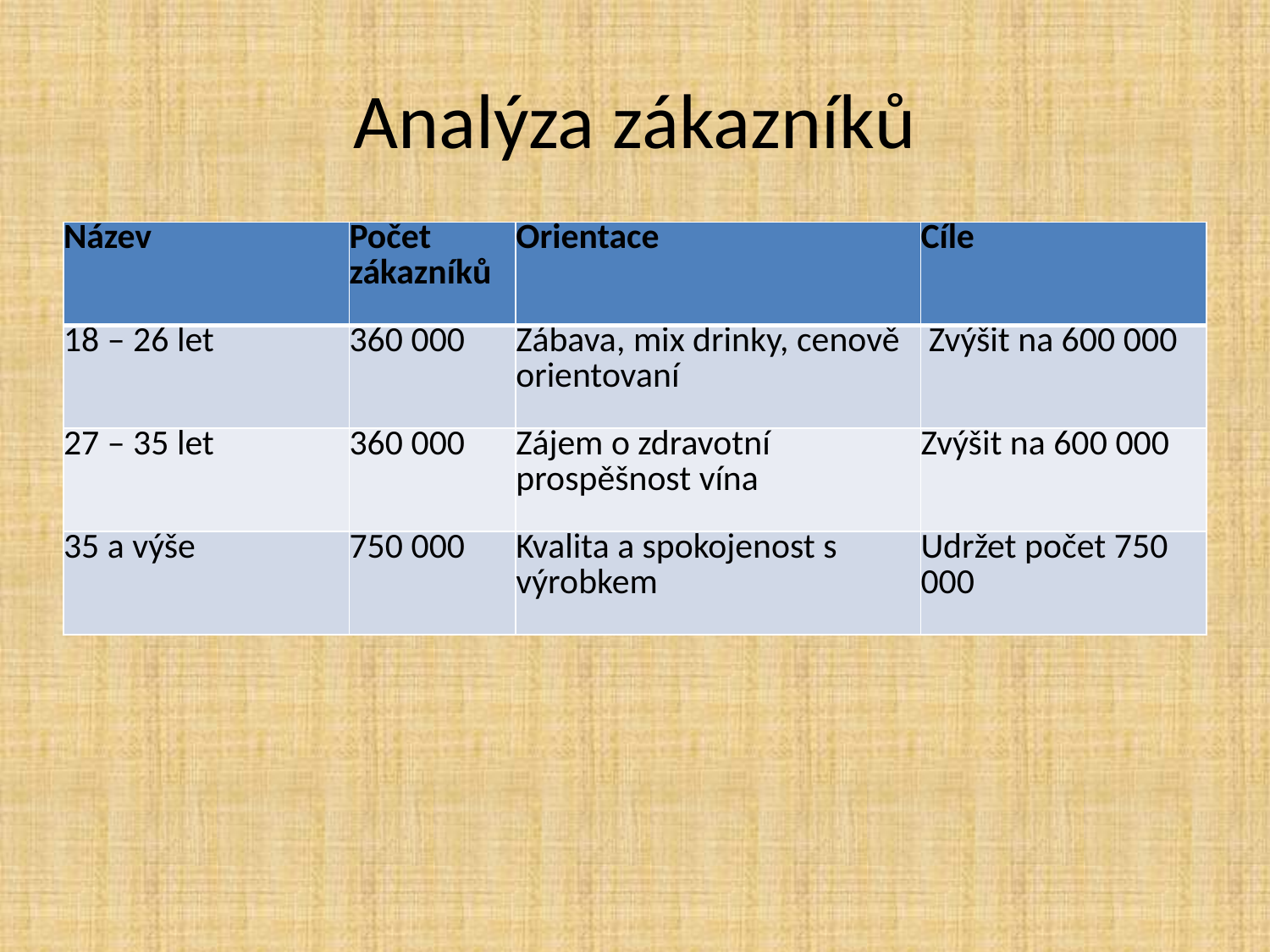

# Analýza zákazníků
| Název | Počet zákazníků | Orientace | Cíle |
| --- | --- | --- | --- |
| 18 – 26 let | 360 000 | Zábava, mix drinky, cenově orientovaní | Zvýšit na 600 000 |
| 27 – 35 let | 360 000 | Zájem o zdravotní prospěšnost vína | Zvýšit na 600 000 |
| 35 a výše | 750 000 | Kvalita a spokojenost s výrobkem | Udržet počet 750 000 |